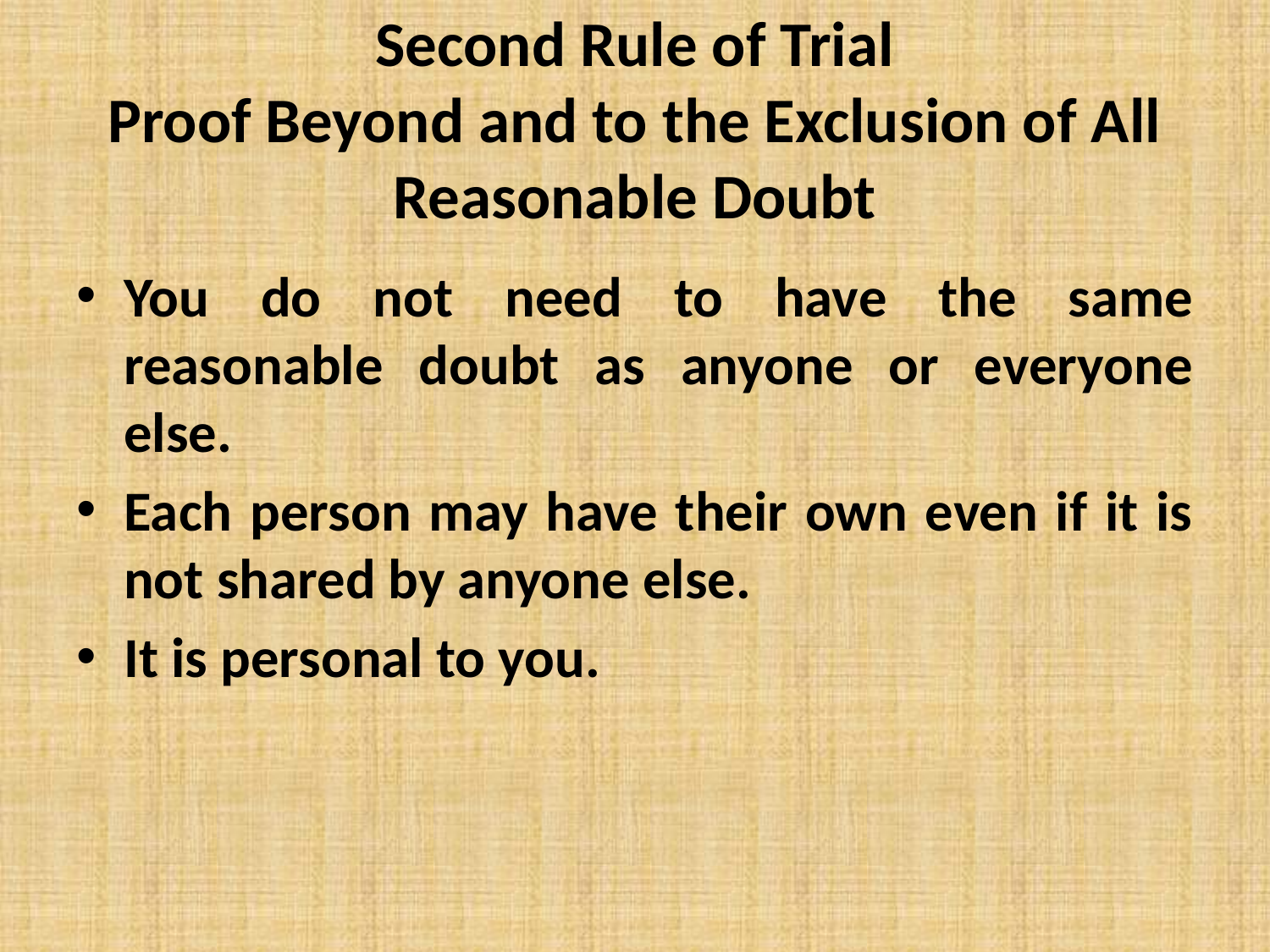

# Second Rule of Trial Proof Beyond and to the Exclusion of All Reasonable Doubt
You do not need to have the same reasonable doubt as anyone or everyone else.
Each person may have their own even if it is not shared by anyone else.
It is personal to you.